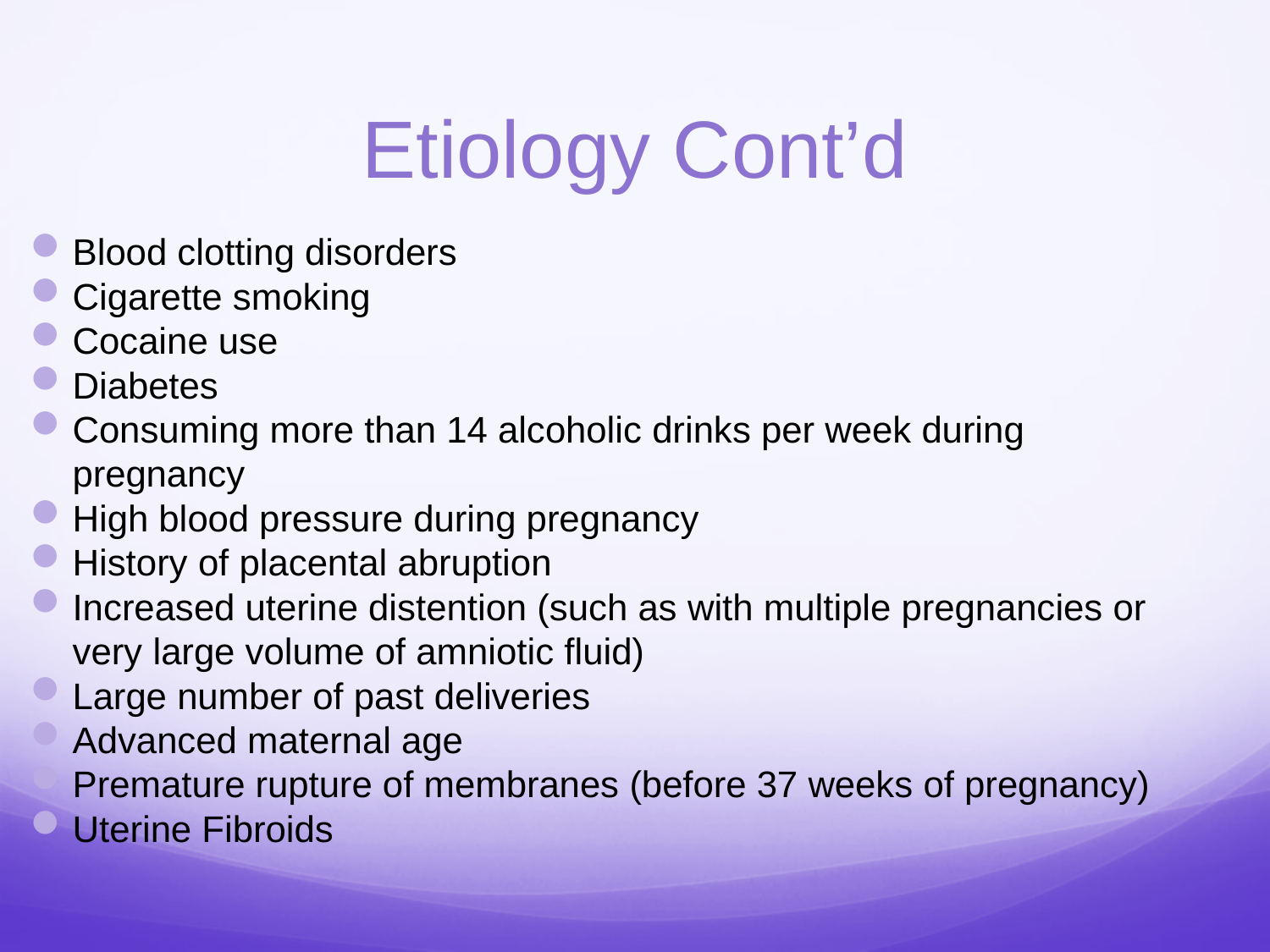

# Etiology Cont’d
Blood clotting disorders
Cigarette smoking
Cocaine use
Diabetes
Consuming more than 14 alcoholic drinks per week during pregnancy
High blood pressure during pregnancy
History of placental abruption
Increased uterine distention (such as with multiple pregnancies or very large volume of amniotic fluid)
Large number of past deliveries
Advanced maternal age
Premature rupture of membranes (before 37 weeks of pregnancy)
Uterine Fibroids